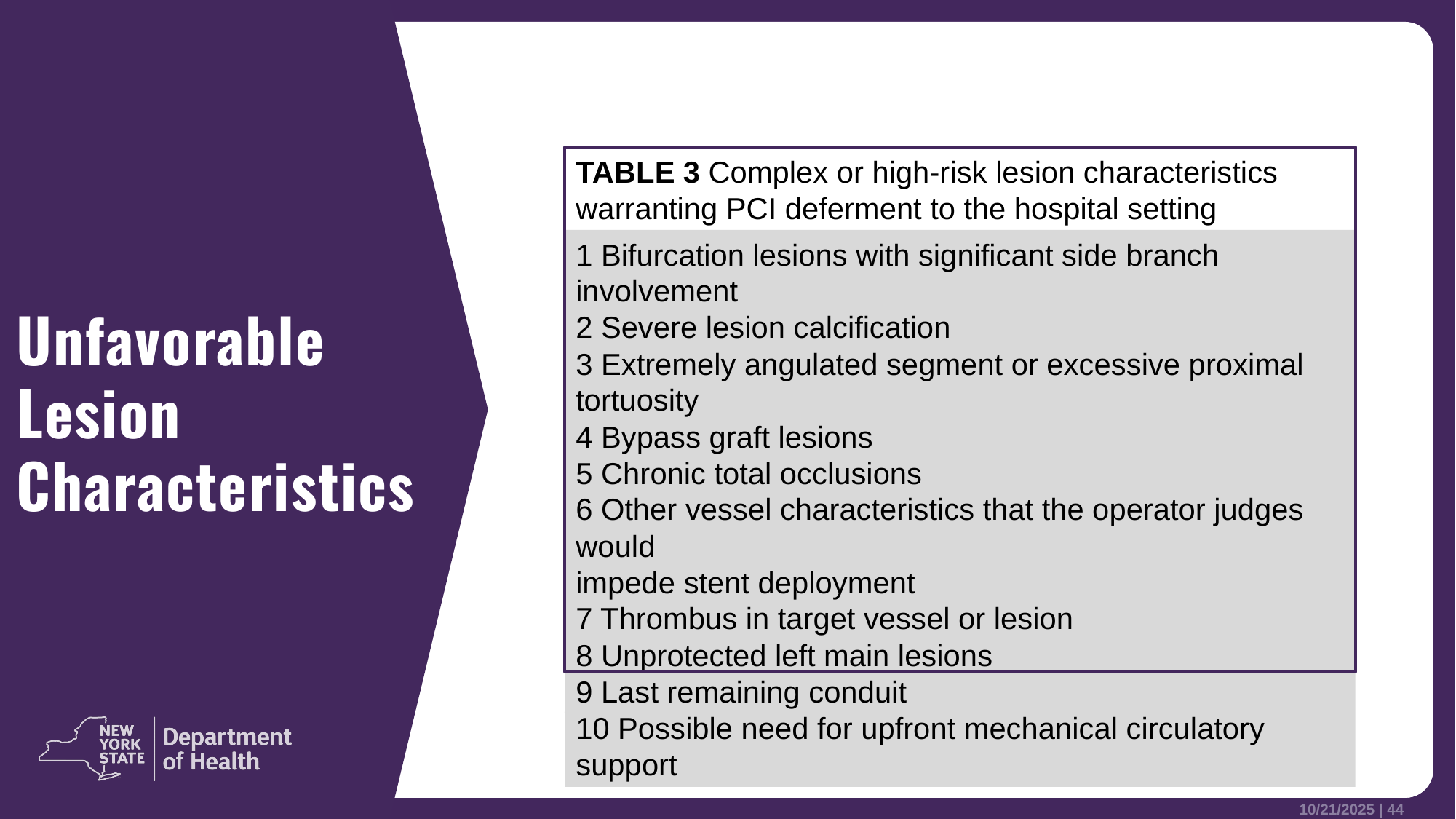

Unfavorable Lesion Characteristics
TABLE 3 Complex or high-risk lesion characteristics warranting PCI deferment to the hospital setting

1 Bifurcation lesions with significant side branch involvement
2 Severe lesion calcification
3 Extremely angulated segment or excessive proximal tortuosity
4 Bypass graft lesions
5 Chronic total occlusions
6 Other vessel characteristics that the operator judges would
impede stent deployment
7 Thrombus in target vessel or lesion
8 Unprotected left main lesions
9 Last remaining conduit
10 Possible need for upfront mechanical circulatory support
Cathet Cardio Intervent, Volume: 96, Issue: 4, Pages: 862-870, First published: 14 May 2020, DOI: (10.1002/ccd.28991)